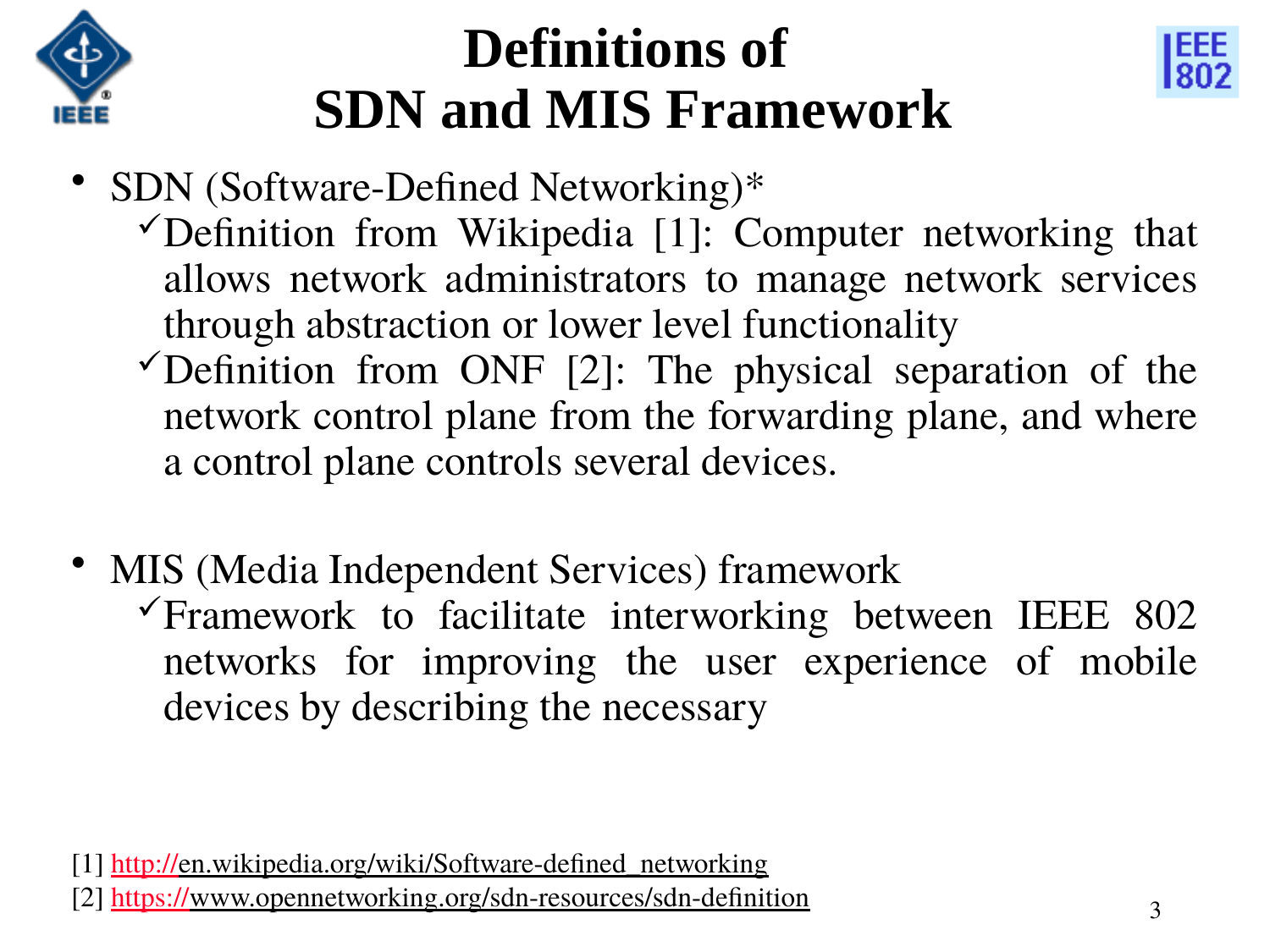

# Definitions of SDN and MIS Framework
SDN (Software-Defined Networking)*
Definition from Wikipedia [1]: Computer networking that allows network administrators to manage network services through abstraction or lower level functionality
Definition from ONF [2]: The physical separation of the network control plane from the forwarding plane, and where a control plane controls several devices.

MIS (Media Independent Services) framework
Framework to facilitate interworking between IEEE 802 networks for improving the user experience of mobile devices by describing the necessary

[1] http://en.wikipedia.org/wiki/Software-defined_networking
[2] https://www.opennetworking.org/sdn-resources/sdn-definition
3